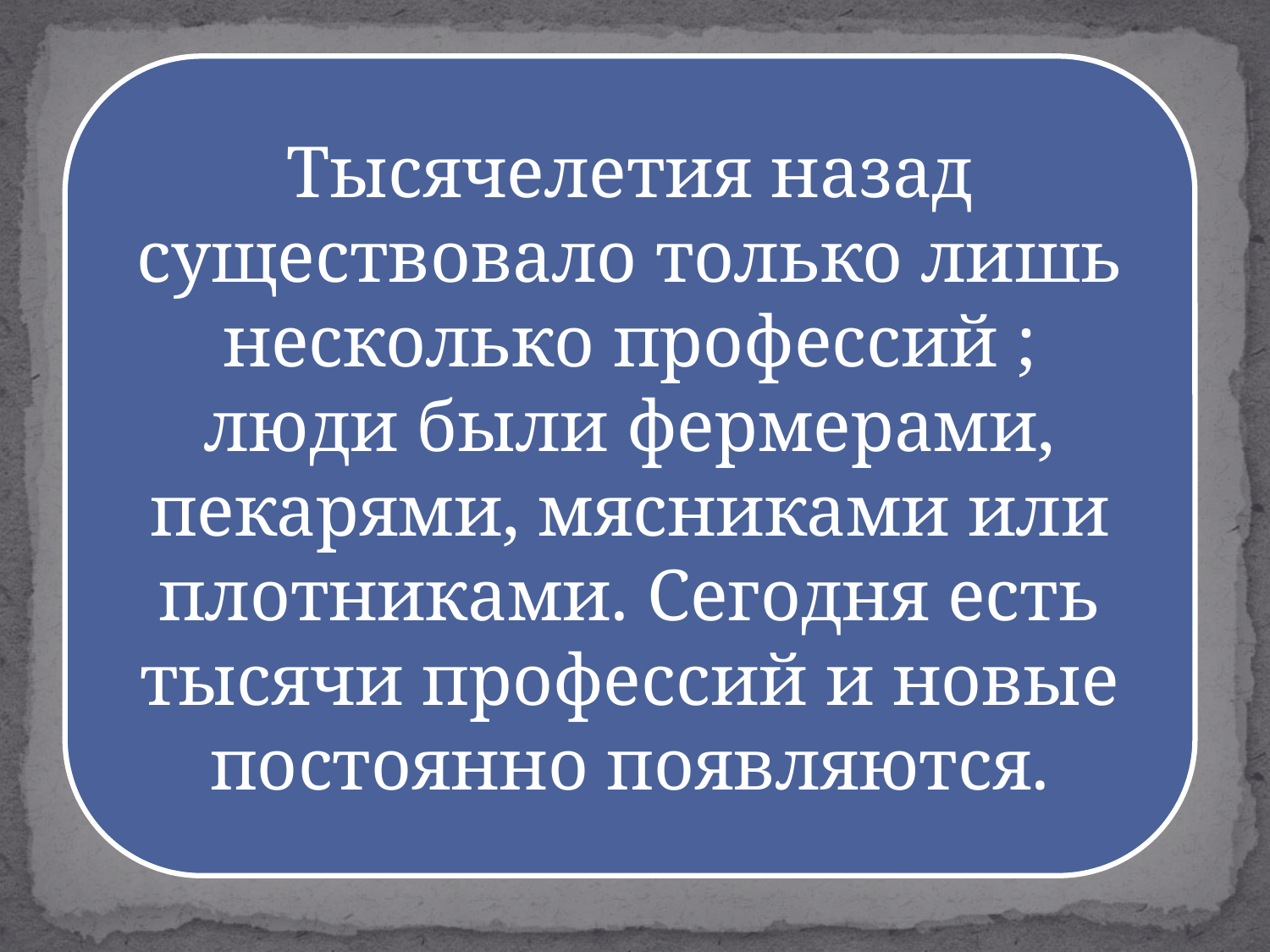

Тысячелетия назад существовало только лишь несколько профессий ; люди были фермерами, пекарями, мясниками или плотниками. Сегодня есть тысячи профессий и новые постоянно появляются.